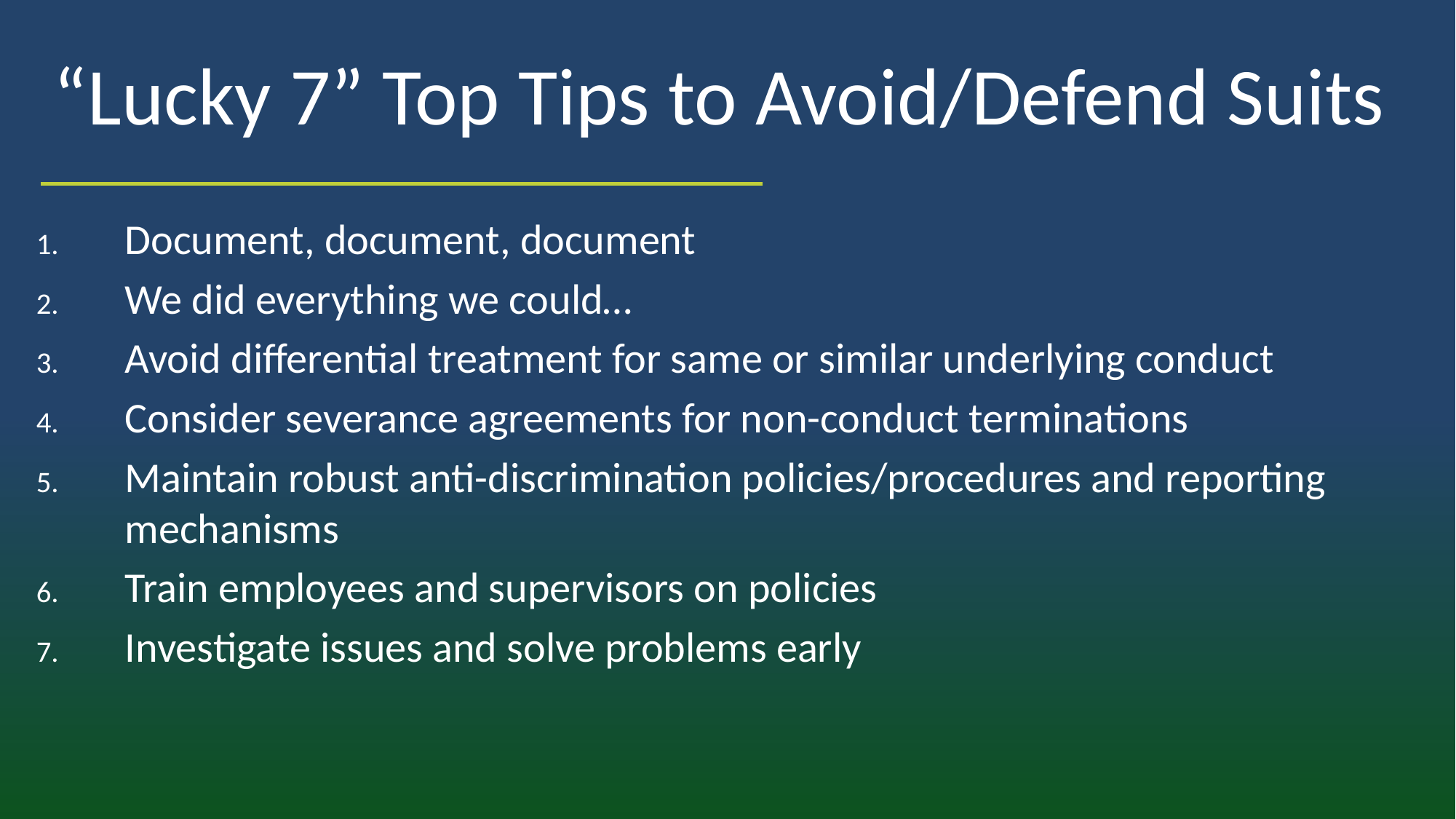

# “Lucky 7” Top Tips to Avoid/Defend Suits
Document, document, document
We did everything we could…
Avoid differential treatment for same or similar underlying conduct
Consider severance agreements for non-conduct terminations
Maintain robust anti-discrimination policies/procedures and reporting mechanisms
Train employees and supervisors on policies
Investigate issues and solve problems early